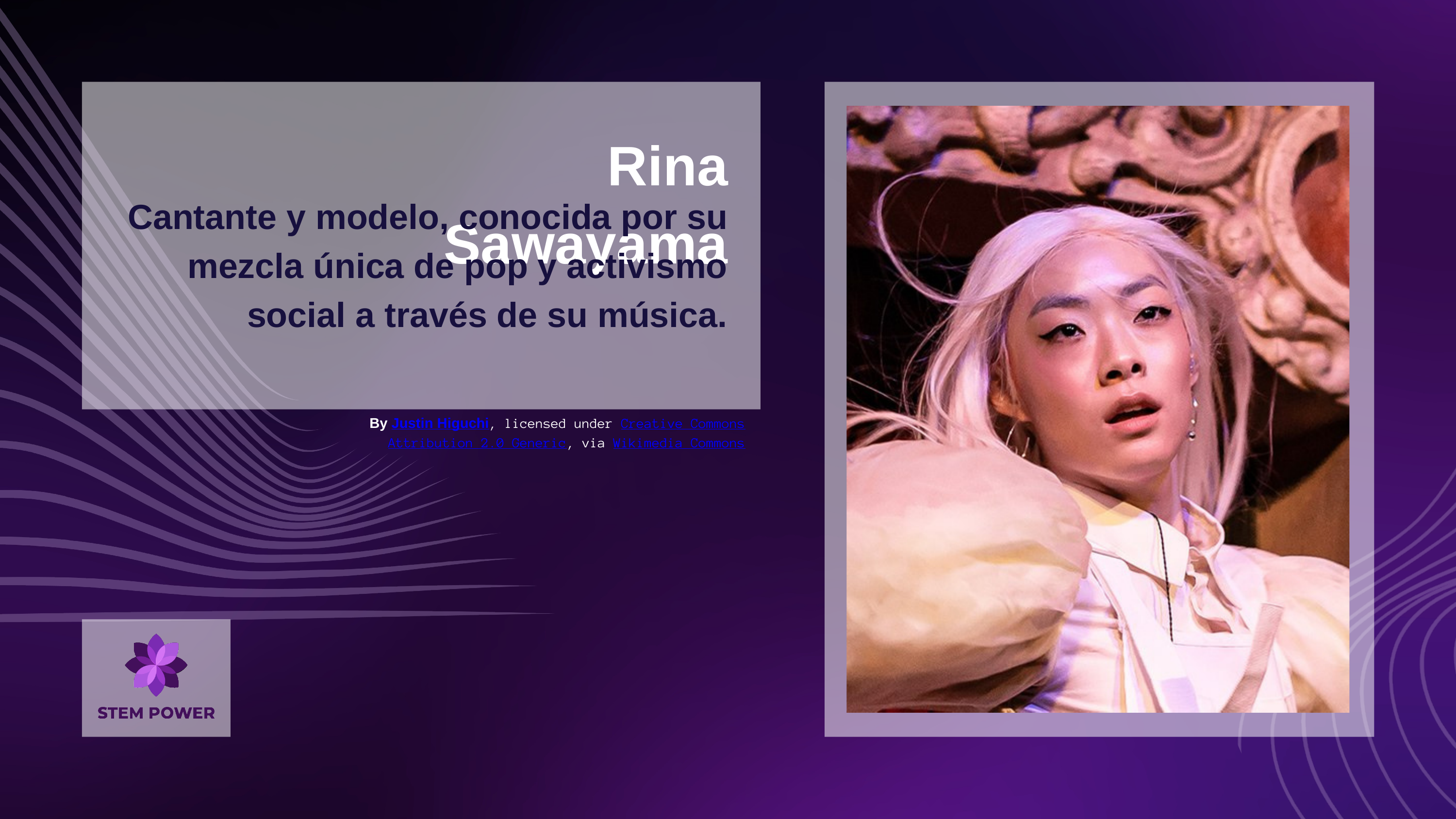

Rina Sawayama
Cantante y modelo, conocida por su mezcla única de pop y activismo social a través de su música.

By Justin Higuchi, licensed under Creative Commons Attribution 2.0 Generic, via Wikimedia Commons